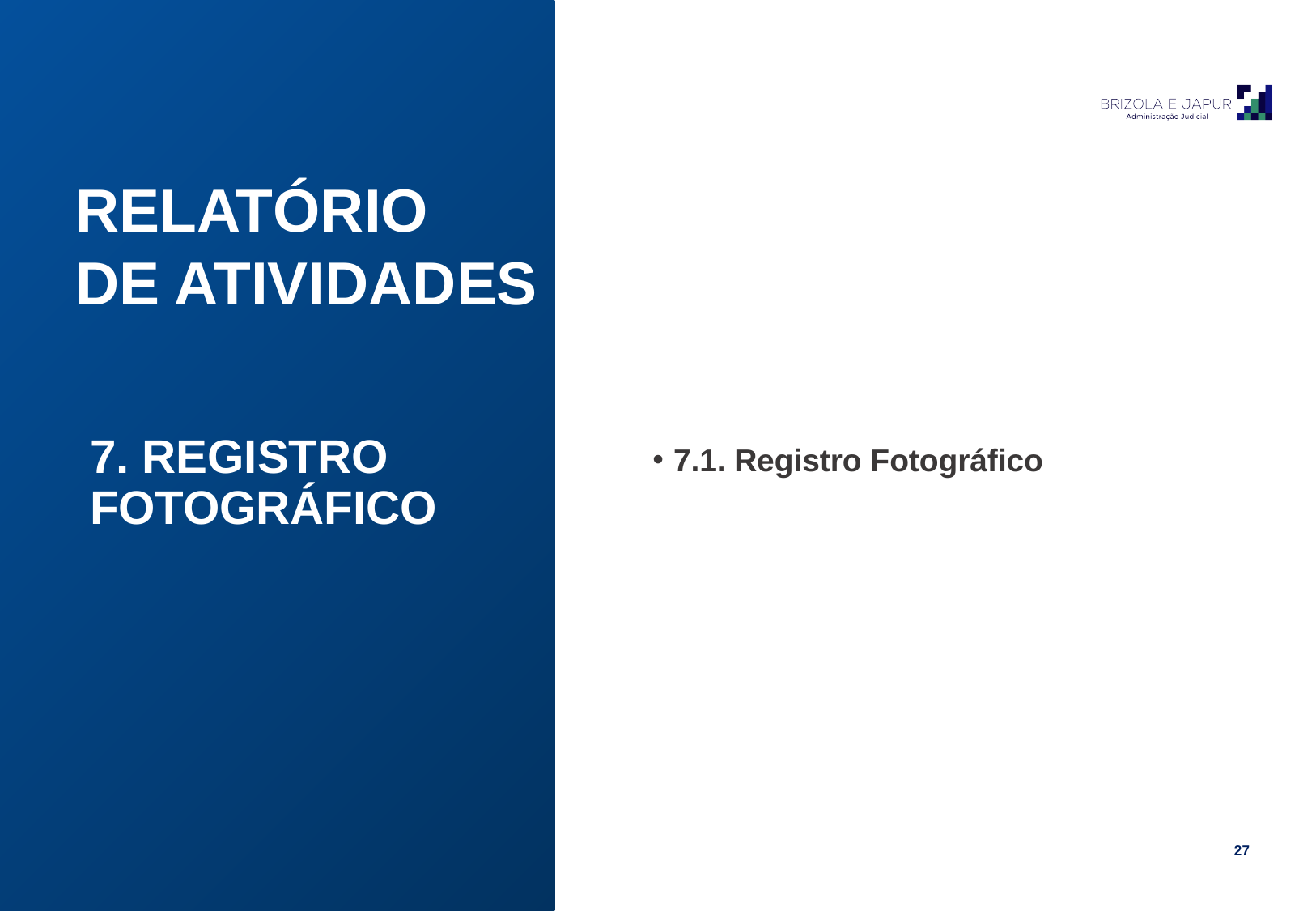

RELATÓRIO
DE ATIVIDADES
7.1. Registro Fotográfico

7. REGISTRO FOTOGRÁFICO